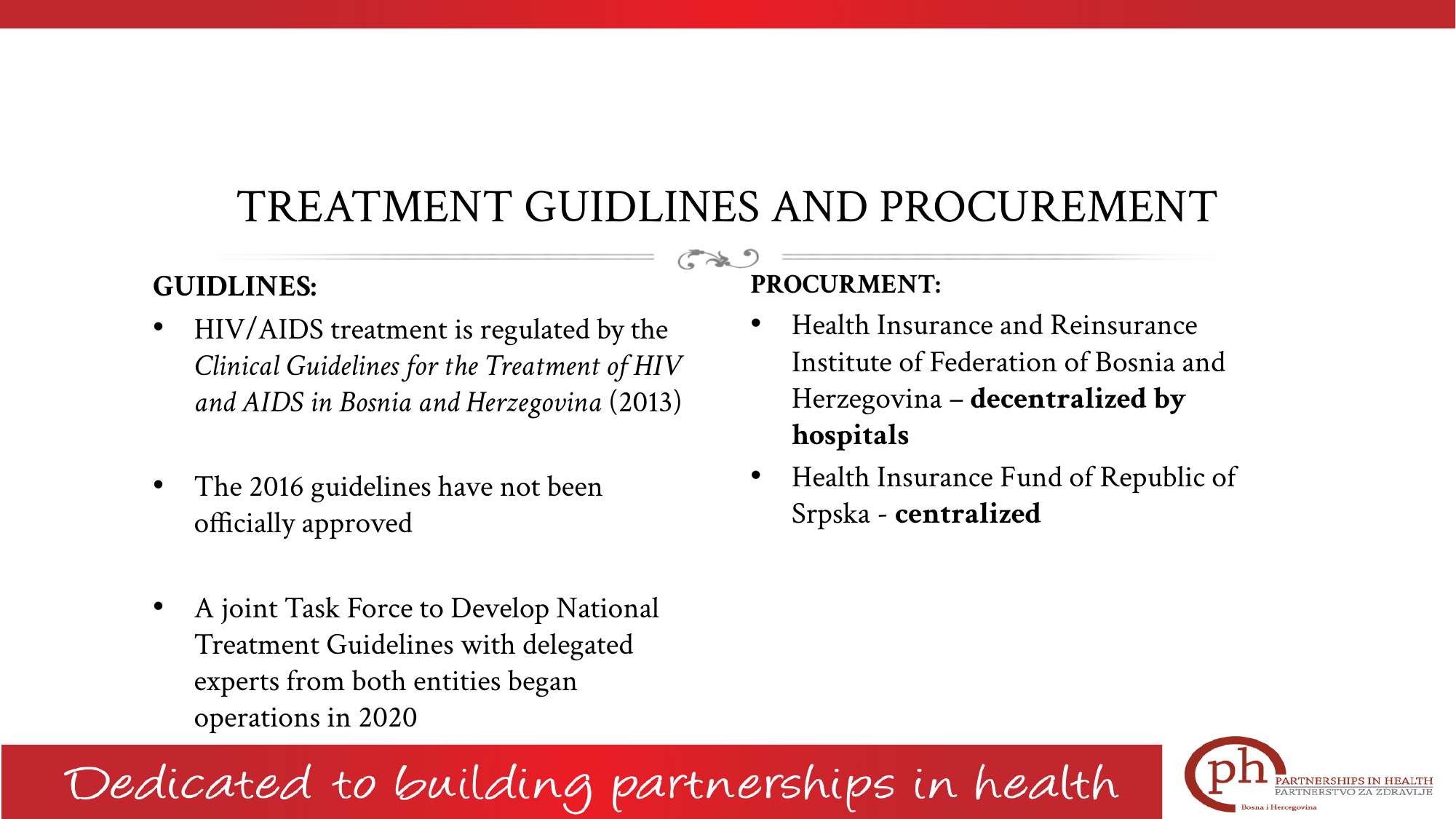

# TREATMENT GUIDLINES AND PROCUREMENT
PROCURMENT:
Health Insurance and Reinsurance Institute of Federation of Bosnia and Herzegovina – decentralized by hospitals
Health Insurance Fund of Republic of Srpska - centralized

GUIDLINES:
HIV/AIDS treatment is regulated by the Clinical Guidelines for the Treatment of HIV and AIDS in Bosnia and Herzegovina (2013)

The 2016 guidelines have not been officially approved

A joint Task Force to Develop National Treatment Guidelines with delegated experts from both entities began operations in 2020